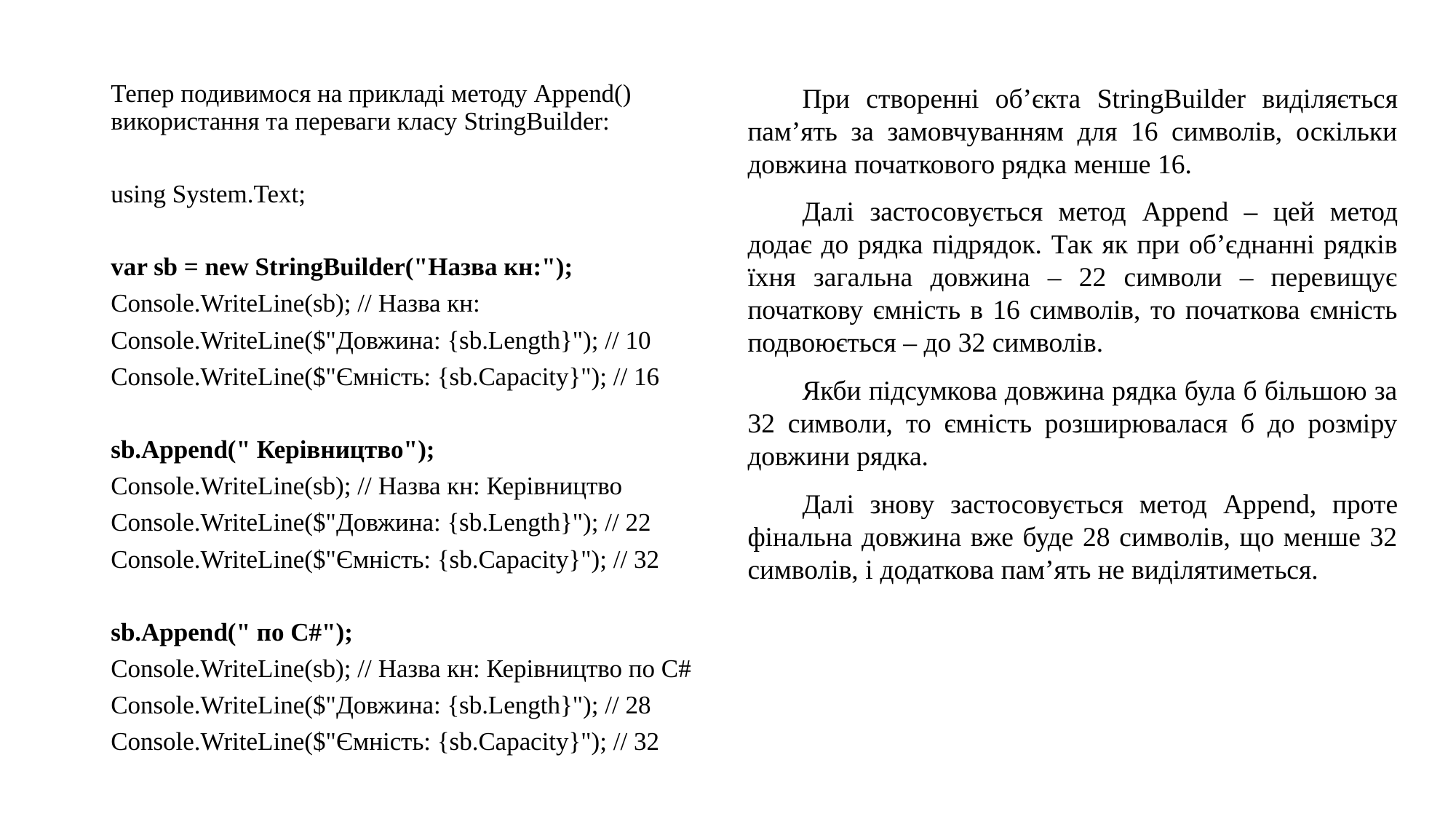

Тепер подивимося на прикладі методу Append() використання та переваги класу StringBuilder:

using System.Text;

var sb = new StringBuilder("Назва кн:");
Console.WriteLine(sb); // Назва кн:
Console.WriteLine($"Довжина: {sb.Length}"); // 10
Console.WriteLine($"Ємність: {sb.Capacity}"); // 16

sb.Append(" Керівництво");
Console.WriteLine(sb); // Назва кн: Керівництво
Console.WriteLine($"Довжина: {sb.Length}"); // 22
Console.WriteLine($"Ємність: {sb.Capacity}"); // 32

sb.Append(" по C#");
Console.WriteLine(sb); // Назва кн: Керівництво по C#
Console.WriteLine($"Довжина: {sb.Length}"); // 28
Console.WriteLine($"Ємність: {sb.Capacity}"); // 32
При створенні об’єкта StringBuilder виділяється пам’ять за замовчуванням для 16 символів, оскільки довжина початкового рядка менше 16.
Далі застосовується метод Append – цей метод додає до рядка підрядок. Так як при об’єднанні рядків їхня загальна довжина – 22 символи – перевищує початкову ємність в 16 символів, то початкова ємність подвоюється – до 32 символів.
Якби підсумкова довжина рядка була б більшою за 32 символи, то ємність розширювалася б до розміру довжини рядка.
Далі знову застосовується метод Append, проте фінальна довжина вже буде 28 символів, що менше 32 символів, і додаткова пам’ять не виділятиметься.